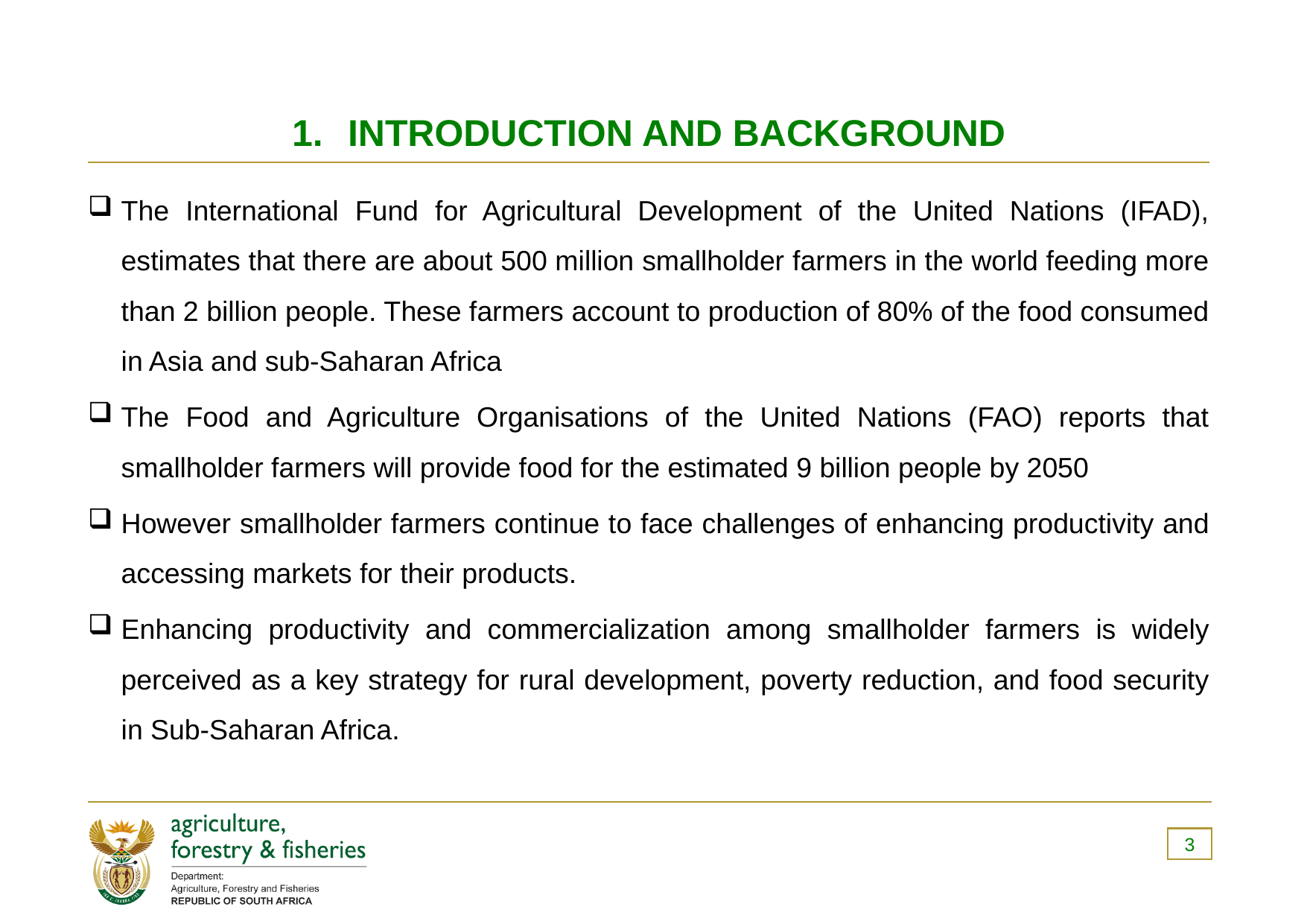

# INTRODUCTION AND BACKGROUND
The International Fund for Agricultural Development of the United Nations (IFAD), estimates that there are about 500 million smallholder farmers in the world feeding more than 2 billion people. These farmers account to production of 80% of the food consumed in Asia and sub-Saharan Africa
The Food and Agriculture Organisations of the United Nations (FAO) reports that smallholder farmers will provide food for the estimated 9 billion people by 2050
However smallholder farmers continue to face challenges of enhancing productivity and accessing markets for their products.
Enhancing productivity and commercialization among smallholder farmers is widely perceived as a key strategy for rural development, poverty reduction, and food security in Sub-Saharan Africa.

3